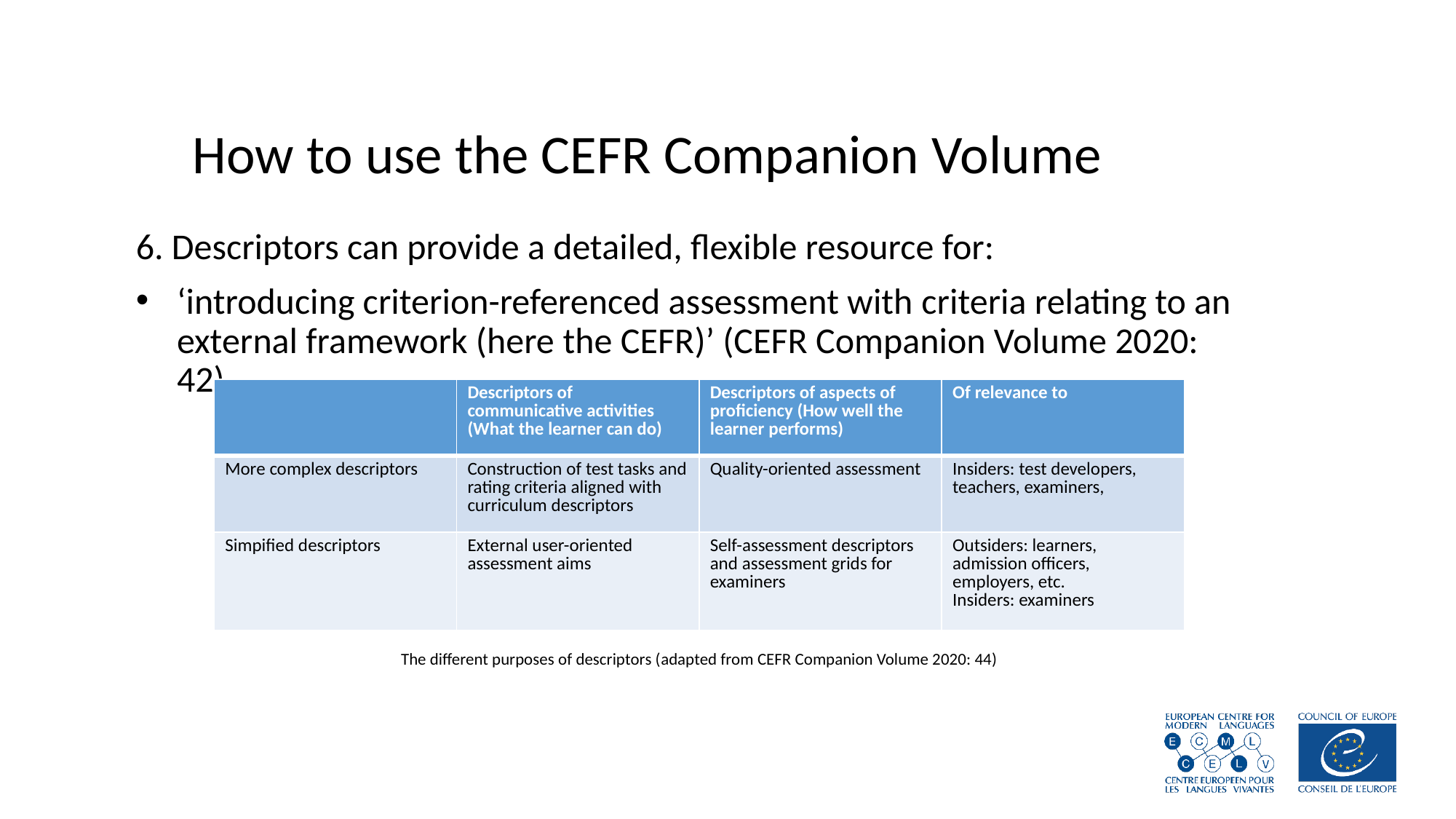

# How to use the CEFR Companion Volume
6. Descriptors can provide a detailed, flexible resource for:
‘introducing criterion-referenced assessment with criteria relating to an external framework (here the CEFR)’ (CEFR Companion Volume 2020: 42).
|  | Descriptors of communicative activities (What the learner can do) | Descriptors of aspects of proficiency (How well the learner performs) | Of relevance to |
| --- | --- | --- | --- |
| More complex descriptors | Construction of test tasks and rating criteria aligned with curriculum descriptors | Quality-oriented assessment | Insiders: test developers, teachers, examiners, |
| Simpified descriptors | External user-oriented assessment aims | Self-assessment descriptors and assessment grids for examiners | Outsiders: learners, admission officers, employers, etc. Insiders: examiners |
The different purposes of descriptors (adapted from CEFR Companion Volume 2020: 44)